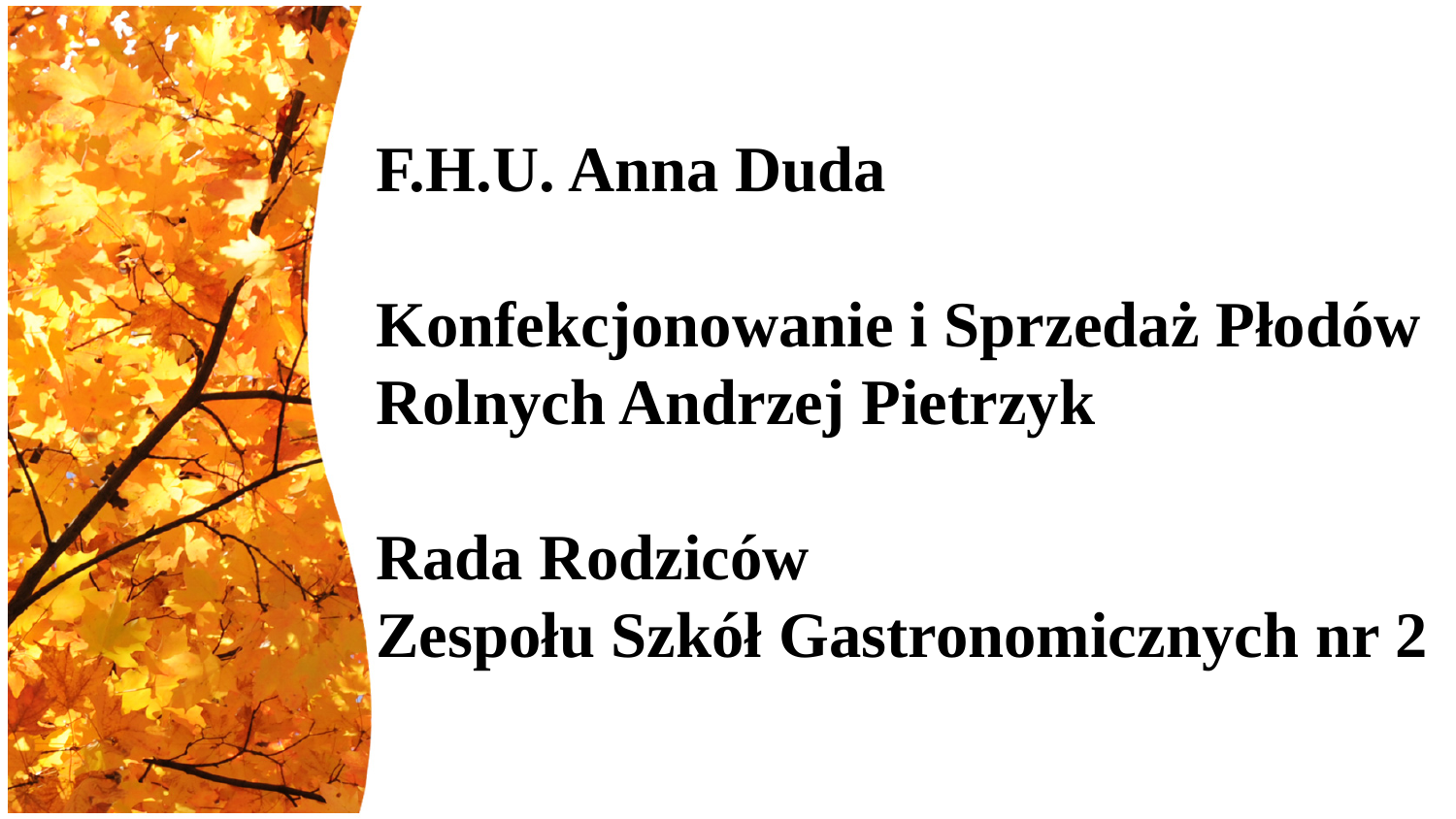

# F.H.U. Anna Duda Konfekcjonowanie i Sprzedaż Płodów Rolnych Andrzej Pietrzyk Rada Rodziców Zespołu Szkół Gastronomicznych nr 2